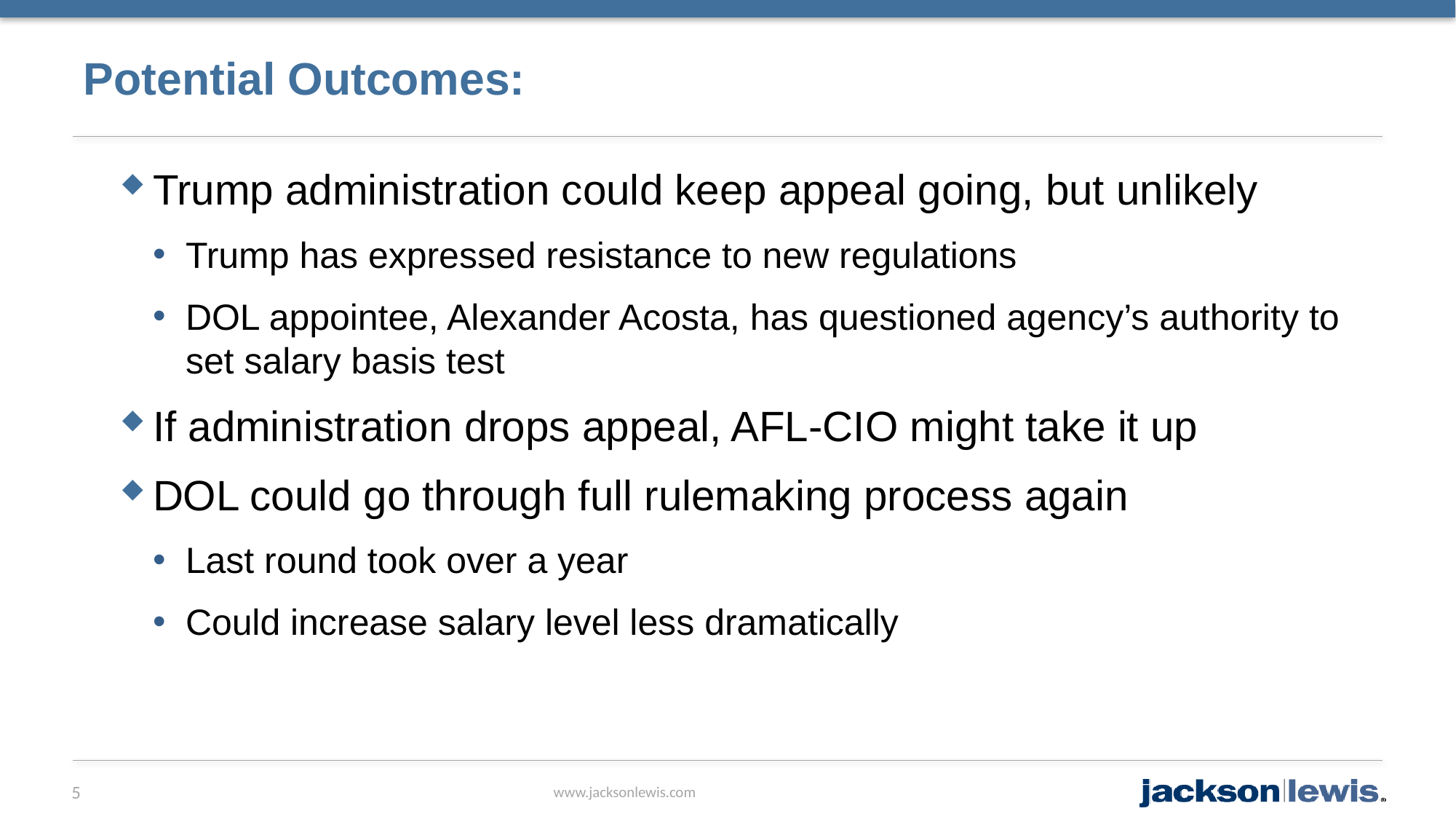

# Potential Outcomes:
Trump administration could keep appeal going, but unlikely
Trump has expressed resistance to new regulations
DOL appointee, Alexander Acosta, has questioned agency’s authority to set salary basis test
If administration drops appeal, AFL-CIO might take it up
DOL could go through full rulemaking process again
Last round took over a year
Could increase salary level less dramatically

5
www.jacksonlewis.com